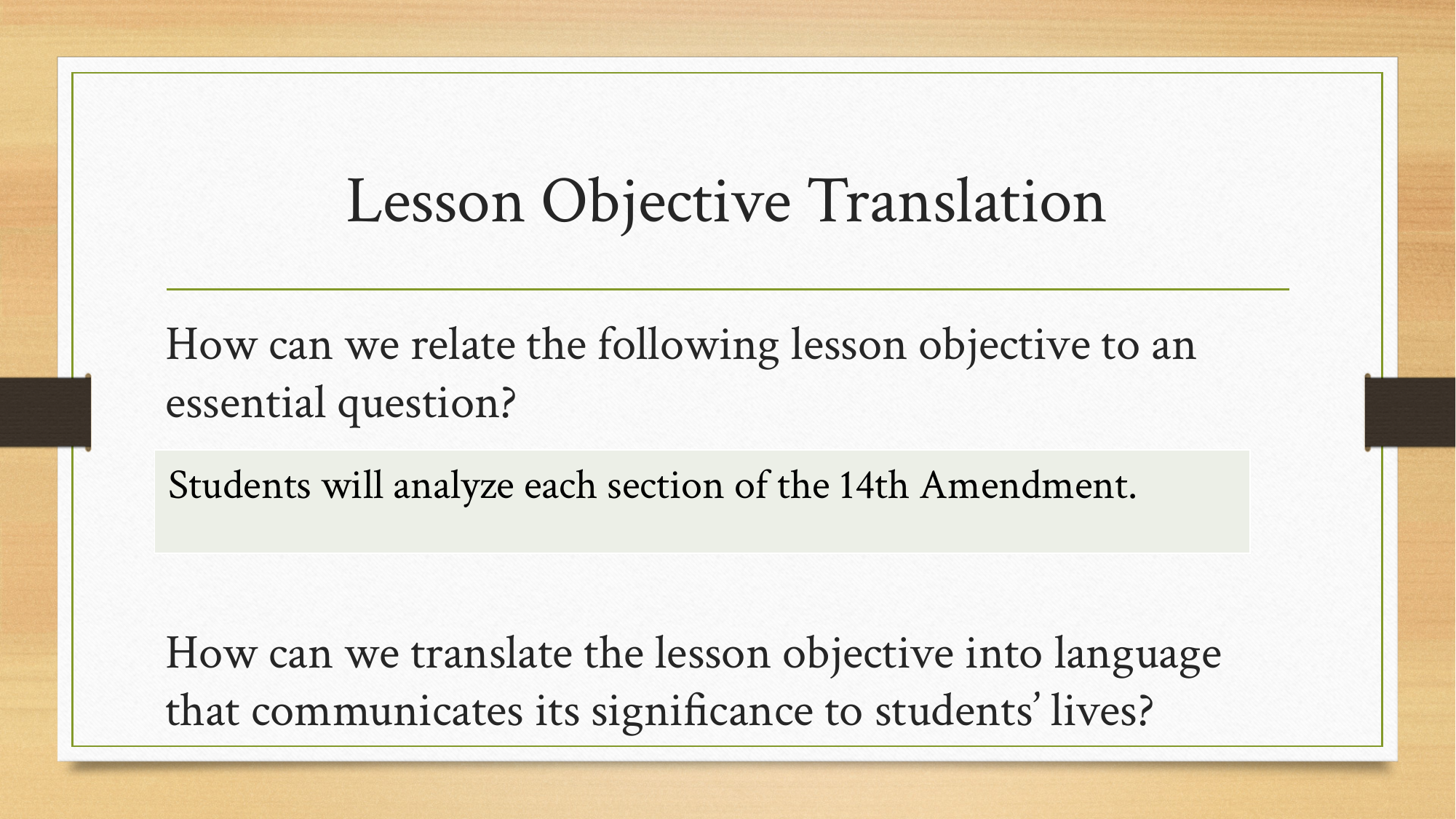

# Lesson Objective Translation
How can we relate the following lesson objective to an essential question?

| Students will analyze each section of the 14th Amendment. |
| --- |
How can we translate the lesson objective into language that communicates its significance to students’ lives?